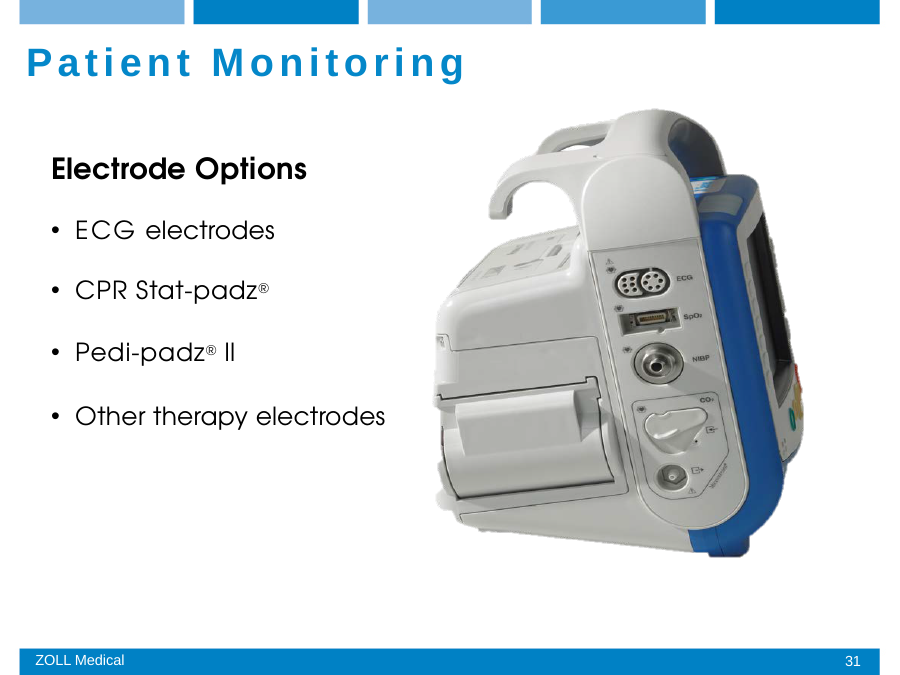

# Patient Monitoring

Electrode Options

ECG electrodes

CPR Stat-padz®

Pedi-padz® II

Other therapy electrodes